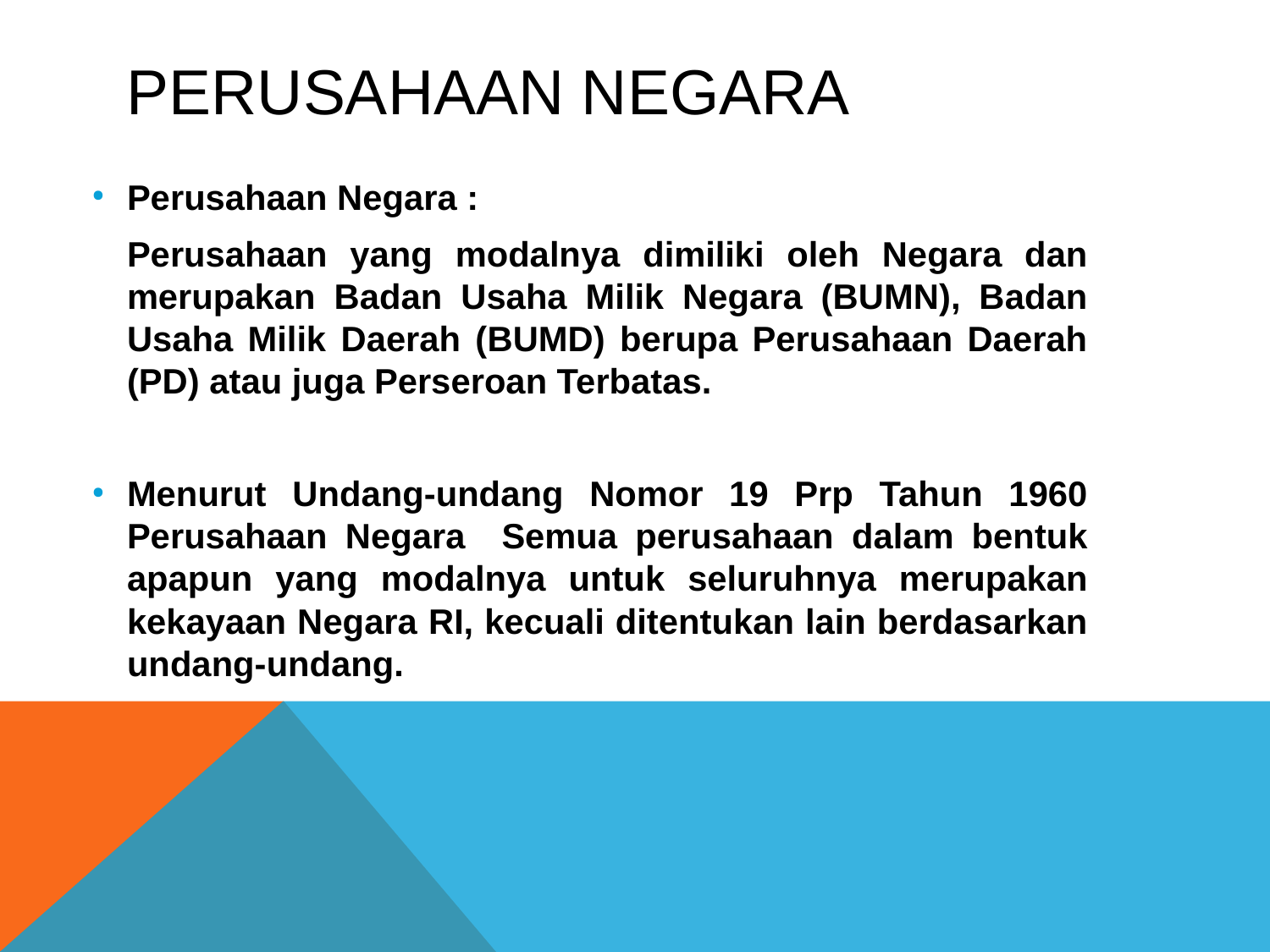

# Perusahaan Negara
Perusahaan Negara :
	Perusahaan yang modalnya dimiliki oleh Negara dan merupakan Badan Usaha Milik Negara (BUMN), Badan Usaha Milik Daerah (BUMD) berupa Perusahaan Daerah (PD) atau juga Perseroan Terbatas.

Menurut Undang-undang Nomor 19 Prp Tahun 1960 Perusahaan Negara  Semua perusahaan dalam bentuk apapun yang modalnya untuk seluruhnya merupakan kekayaan Negara RI, kecuali ditentukan lain berdasarkan undang-undang.